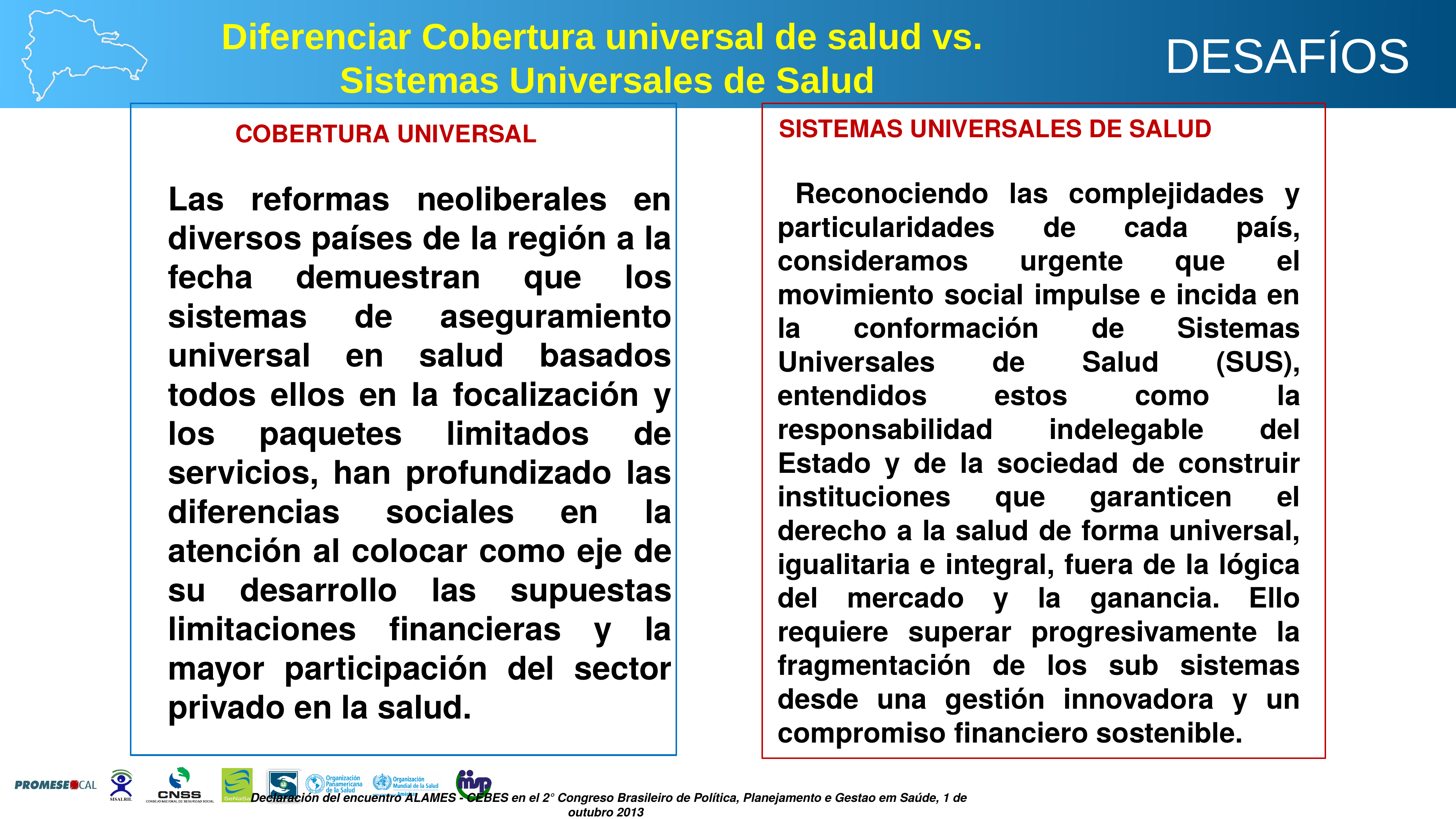

DESAFÍOS
# Diferenciar Cobertura universal de salud vs. Sistemas Universales de Salud

SISTEMAS UNIVERSALES DE SALUD
COBERTURA UNIVERSAL
Las reformas neoliberales en diversos países de la región a la fecha demuestran que los sistemas de aseguramiento universal en salud basados todos ellos en la focalización y los paquetes limitados de servicios, han profundizado las diferencias sociales en la atención al colocar como eje de su desarrollo las supuestas limitaciones financieras y la mayor participación del sector privado en la salud.

 Reconociendo las complejidades y particularidades de cada país, consideramos urgente que el movimiento social impulse e incida en la conformación de Sistemas Universales de Salud (SUS), entendidos estos como la responsabilidad indelegable del Estado y de la sociedad de construir instituciones que garanticen el derecho a la salud de forma universal, igualitaria e integral, fuera de la lógica del mercado y la ganancia. Ello requiere superar progresivamente la fragmentación de los sub sistemas desde una gestión innovadora y un compromiso financiero sostenible.

 Declaración del encuentro ALAMES - CEBES en el 2° Congreso Brasileiro de Política, Planejamento e Gestao em Saúde, 1 de outubro 2013